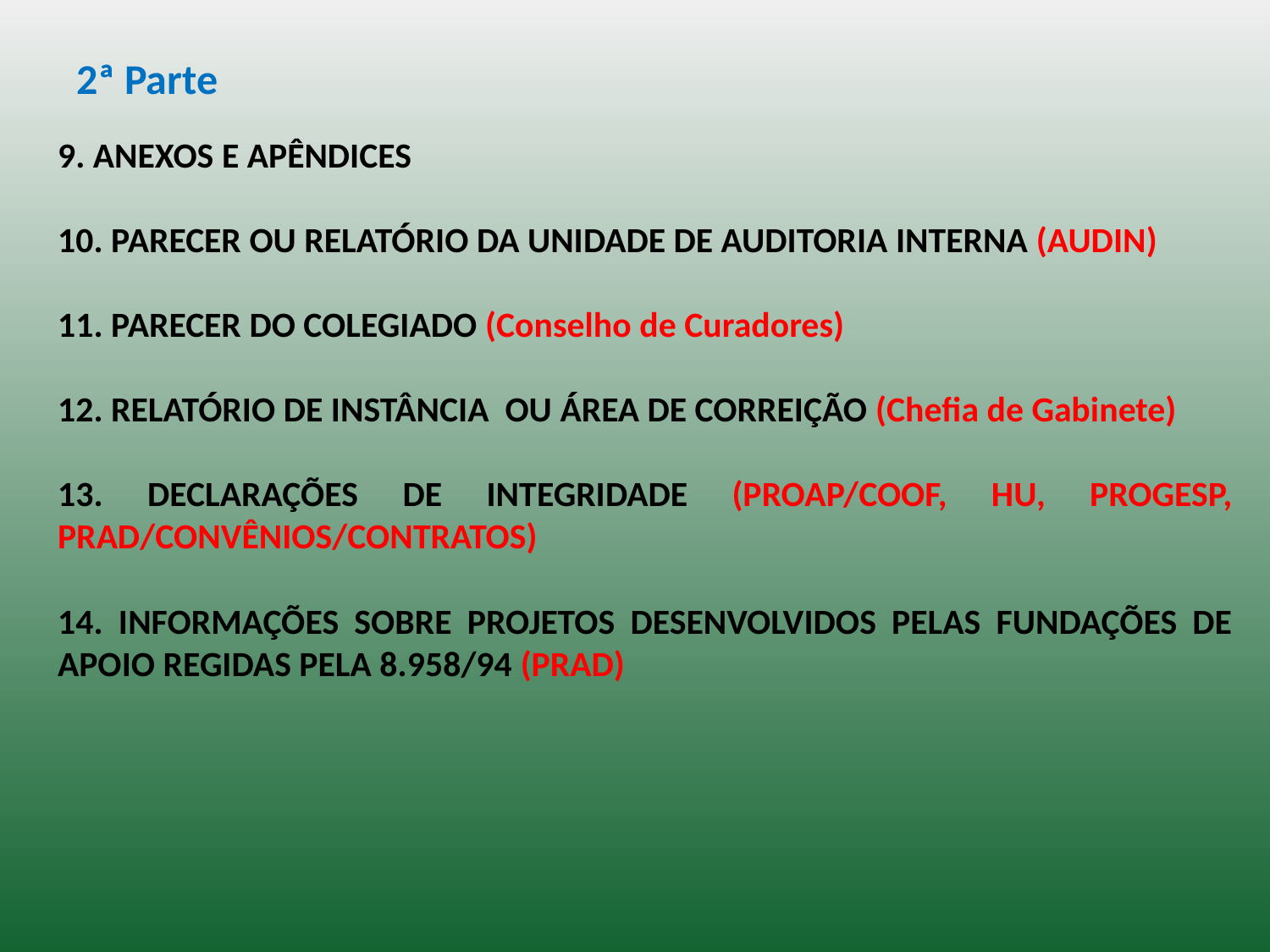

# 2ª Parte
9. ANEXOS E APÊNDICES

10. PARECER OU RELATÓRIO DA UNIDADE DE AUDITORIA INTERNA (AUDIN)

11. PARECER DO COLEGIADO (Conselho de Curadores)

12. RELATÓRIO DE INSTÂNCIA  OU ÁREA DE CORREIÇÃO (Chefia de Gabinete)

13. DECLARAÇÕES DE INTEGRIDADE (PROAP/COOF, HU, PROGESP, PRAD/CONVÊNIOS/CONTRATOS)

14. INFORMAÇÕES SOBRE PROJETOS DESENVOLVIDOS PELAS FUNDAÇÕES DE APOIO REGIDAS PELA 8.958/94 (PRAD)